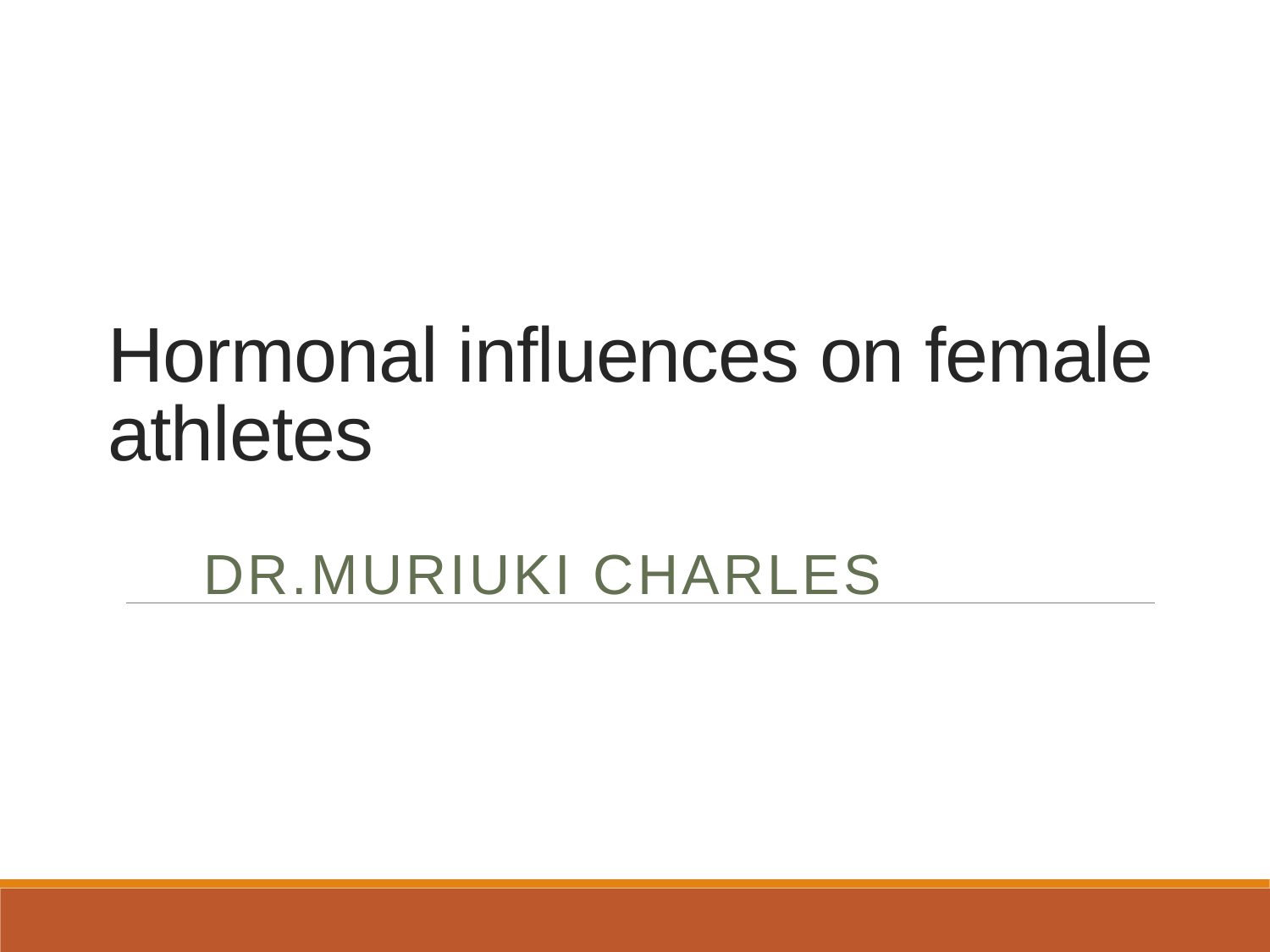

# Hormonal influences on female athletes
Dr.Muriuki charles